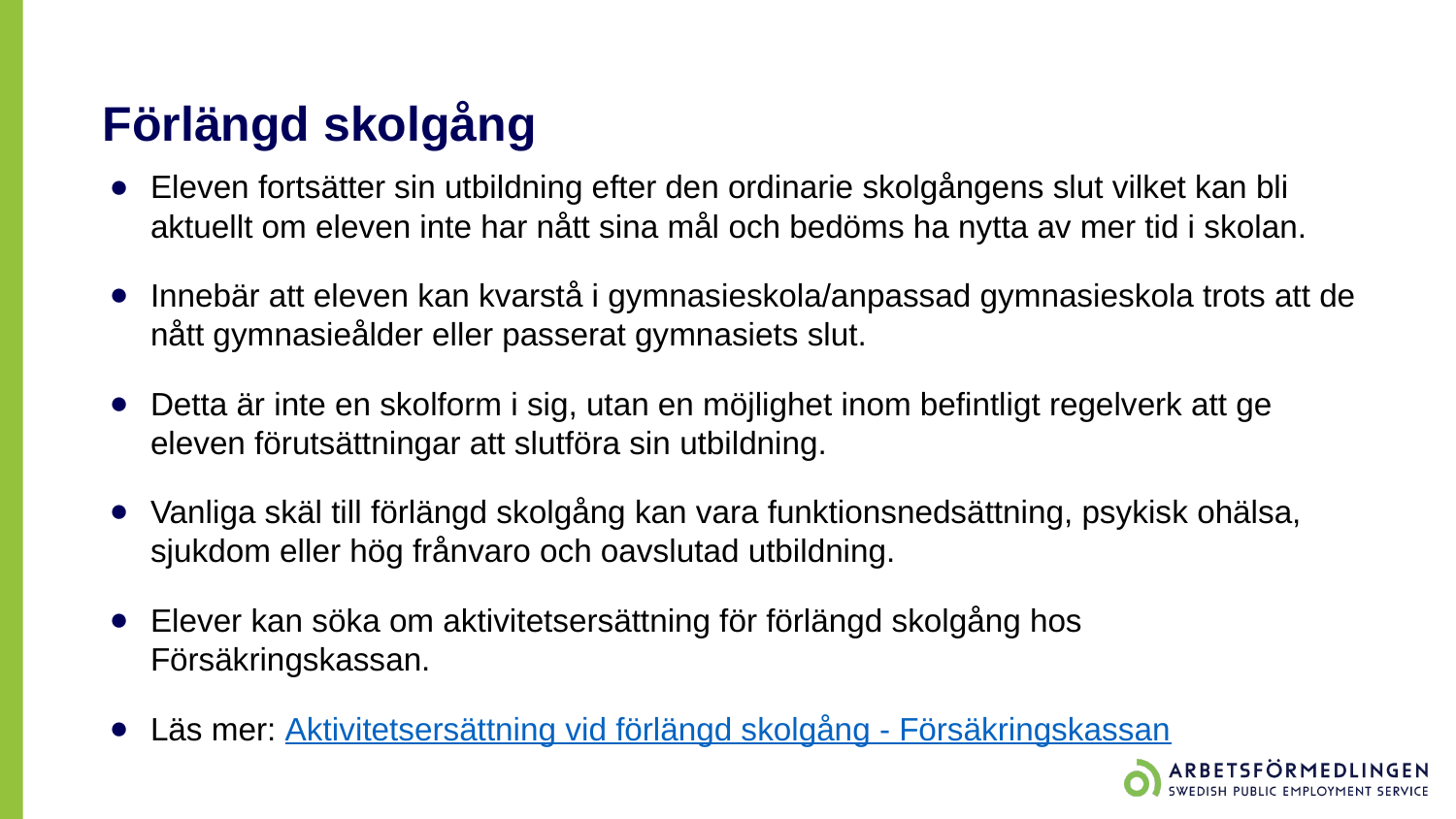

# Förlängd skolgång
Eleven fortsätter sin utbildning efter den ordinarie skolgångens slut vilket kan bli aktuellt om eleven inte har nått sina mål och bedöms ha nytta av mer tid i skolan.
Innebär att eleven kan kvarstå i gymnasieskola/anpassad gymnasieskola trots att de nått gymnasieålder eller passerat gymnasiets slut.
Detta är inte en skolform i sig, utan en möjlighet inom befintligt regelverk att ge eleven förutsättningar att slutföra sin utbildning.
Vanliga skäl till förlängd skolgång kan vara funktionsnedsättning, psykisk ohälsa, sjukdom eller hög frånvaro och oavslutad utbildning.
Elever kan söka om aktivitetsersättning för förlängd skolgång hos Försäkringskassan.
Läs mer: Aktivitetsersättning vid förlängd skolgång - Försäkringskassan